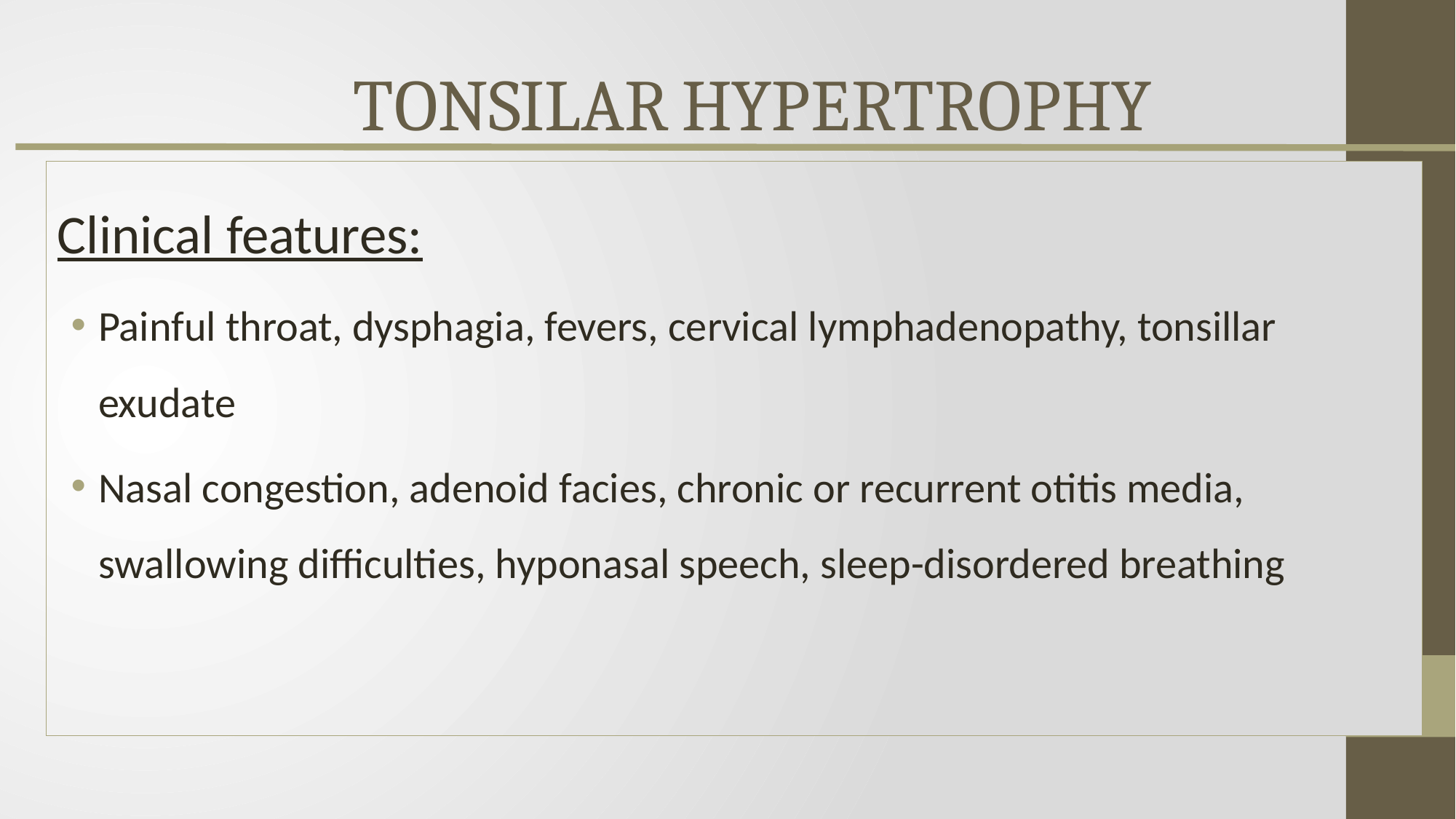

# TONSILAR HYPERTROPHY
Clinical features:
Painful throat, dysphagia, fevers, cervical lymphadenopathy, tonsillar exudate
Nasal congestion, adenoid facies, chronic or recurrent otitis media, swallowing difficulties, hyponasal speech, sleep-disordered breathing